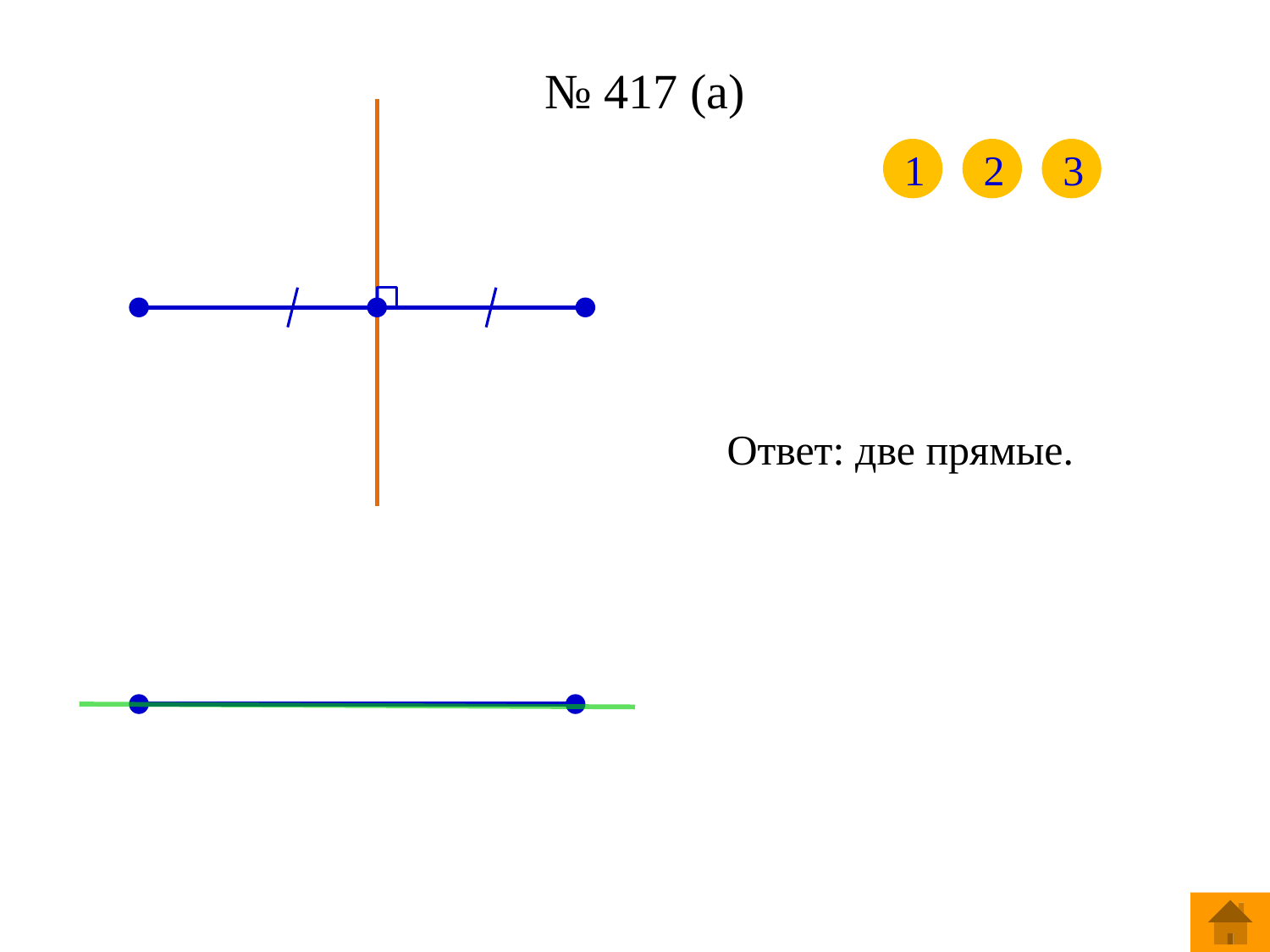

# № 417 (а)
1
2
3

Ответ: две прямые.